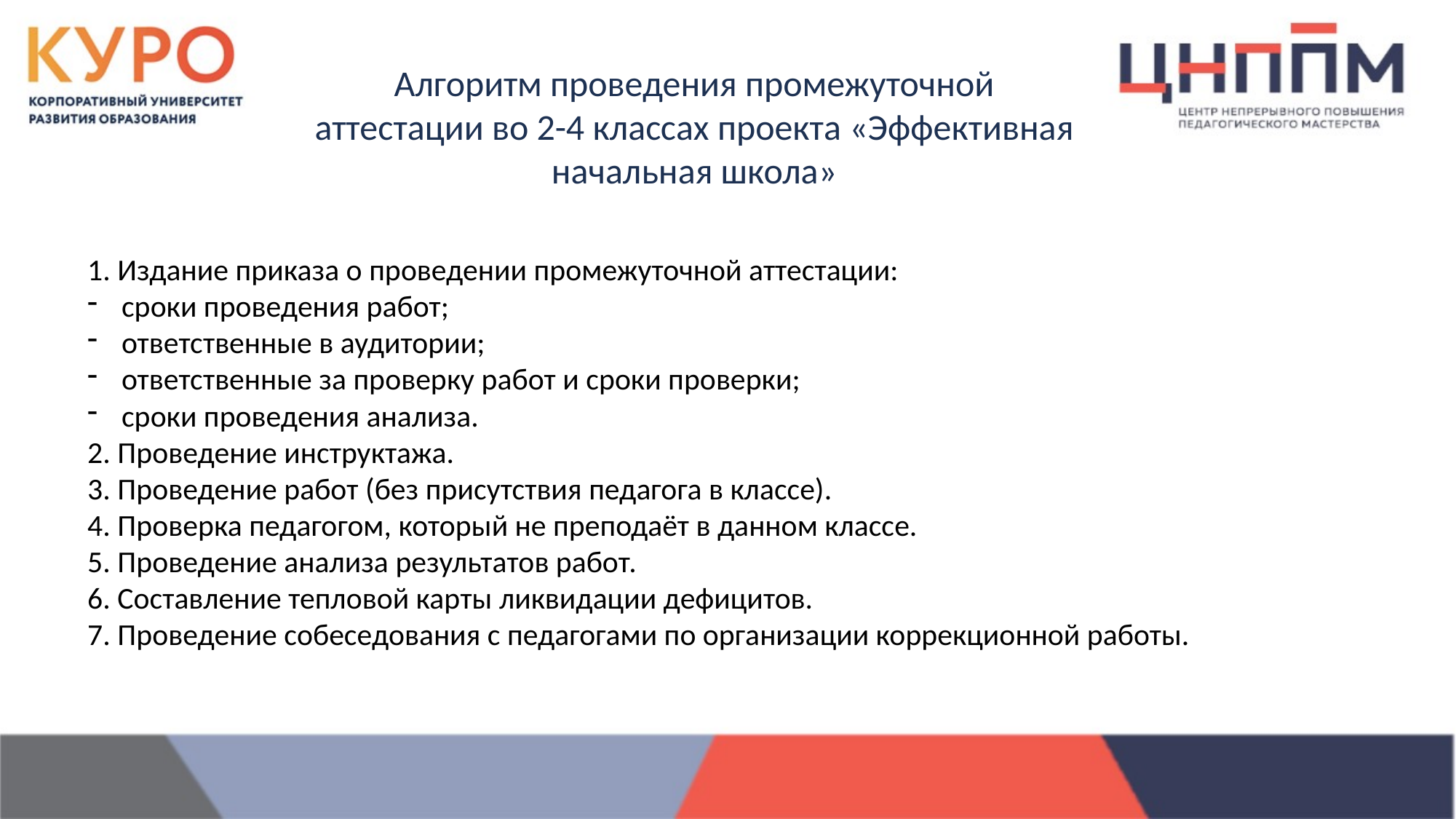

Алгоритм проведения промежуточной аттестации во 2-4 классах проекта «Эффективная начальная школа»
1. Издание приказа о проведении промежуточной аттестации:
сроки проведения работ;
ответственные в аудитории;
ответственные за проверку работ и сроки проверки;
сроки проведения анализа.
2. Проведение инструктажа.
3. Проведение работ (без присутствия педагога в классе).
4. Проверка педагогом, который не преподаёт в данном классе.
5. Проведение анализа результатов работ.
6. Составление тепловой карты ликвидации дефицитов.
7. Проведение собеседования с педагогами по организации коррекционной работы.